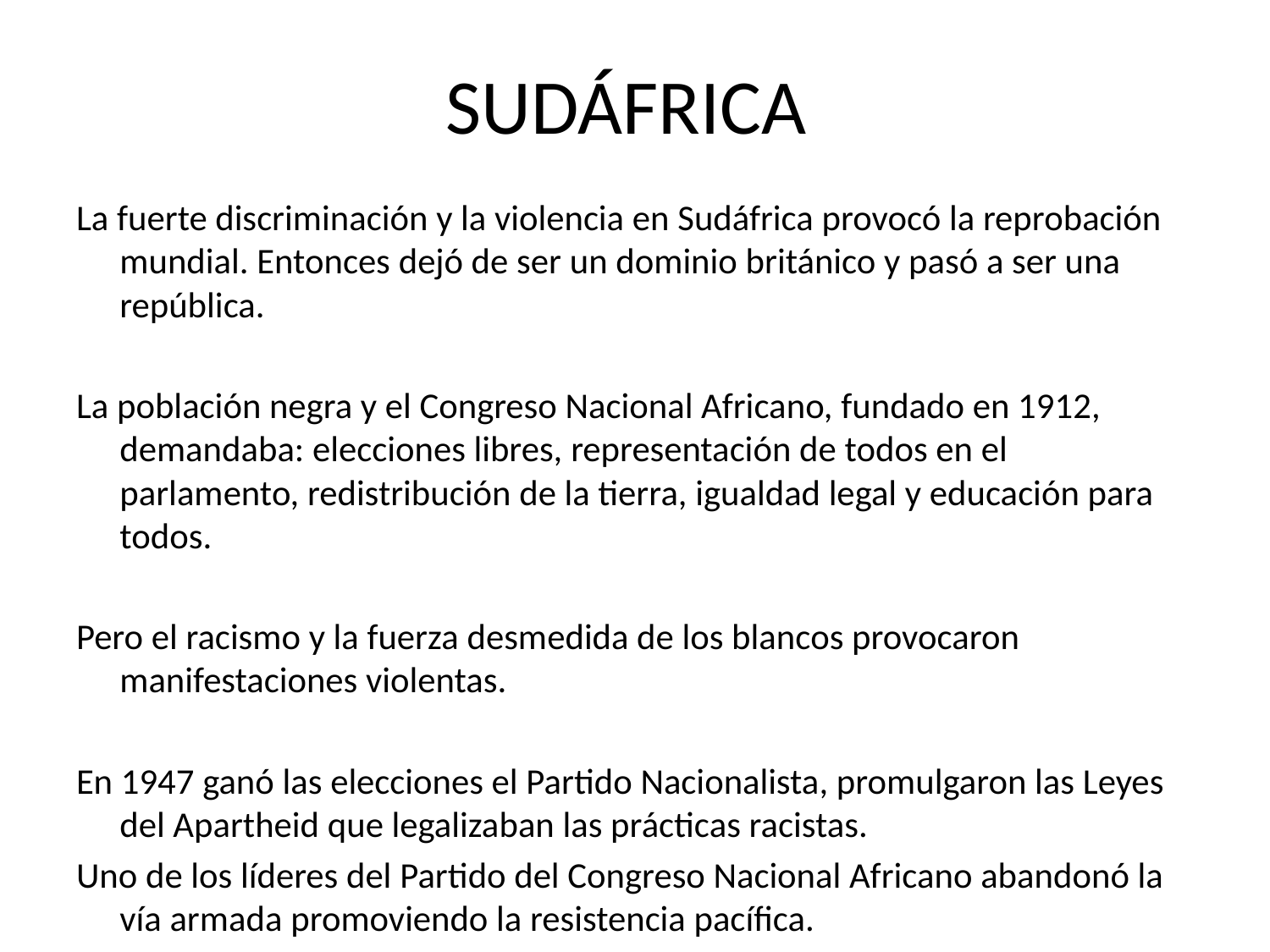

# SUDÁFRICA
La fuerte discriminación y la violencia en Sudáfrica provocó la reprobación mundial. Entonces dejó de ser un dominio británico y pasó a ser una república.

La población negra y el Congreso Nacional Africano, fundado en 1912,  demandaba: elecciones libres, representación de todos en el parlamento, redistribución de la tierra, igualdad legal y educación para todos.

Pero el racismo y la fuerza desmedida de los blancos provocaron manifestaciones violentas.

En 1947 ganó las elecciones el Partido Nacionalista, promulgaron las Leyes del Apartheid que legalizaban las prácticas racistas.
Uno de los líderes del Partido del Congreso Nacional Africano abandonó la vía armada promoviendo la resistencia pacífica.